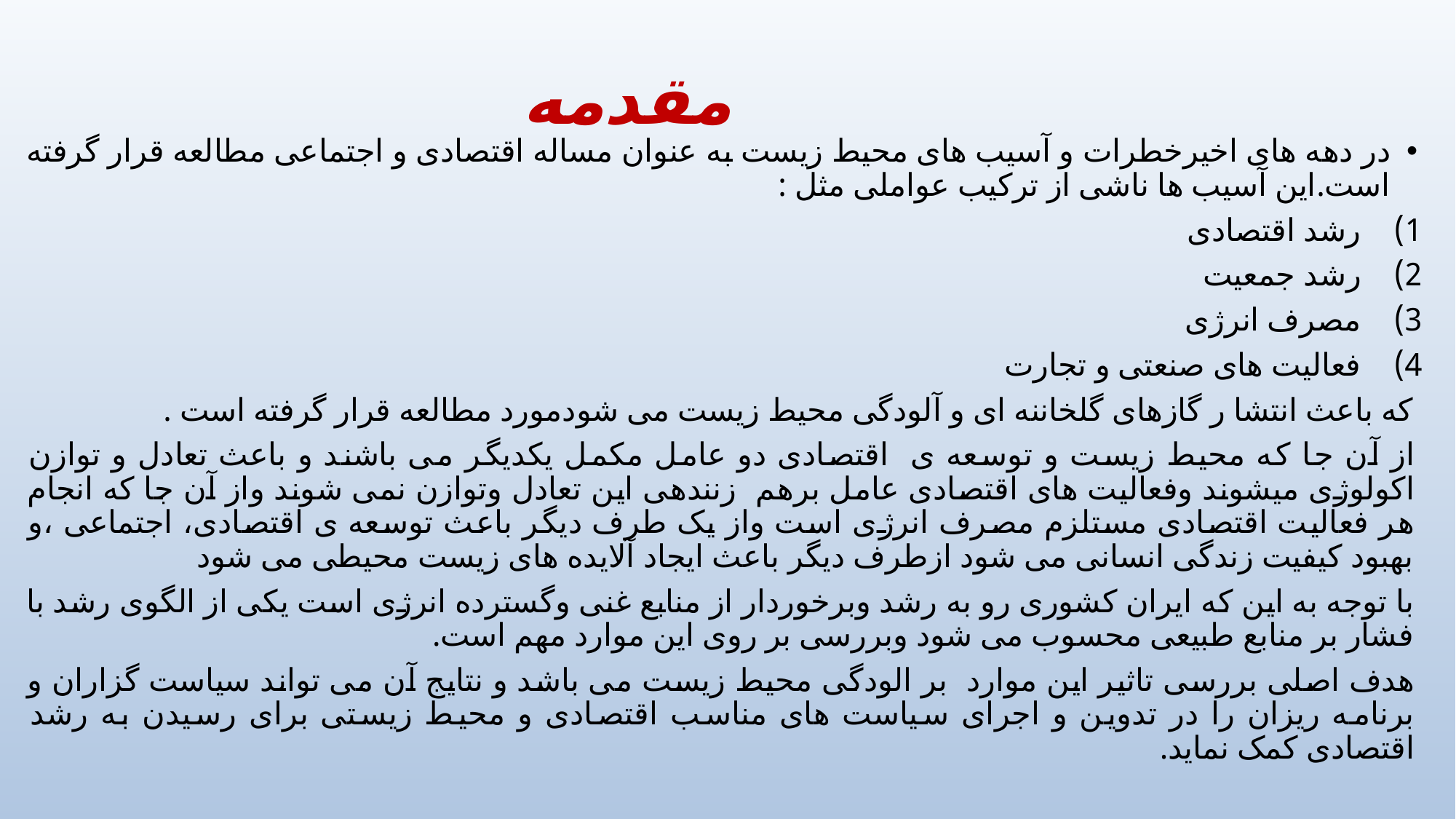

مقدمه
در دهه های اخیرخطرات و آسیب های محیط زیست به عنوان مساله اقتصادی و اجتماعی مطالعه قرار گرفته است.این آسیب ها ناشی از ترکیب عواملی مثل :
رشد اقتصادی
رشد جمعیت
مصرف انرژی
فعالیت های صنعتی و تجارت
که باعث انتشا ر گازهای گلخاننه ای و آلودگی محیط زیست می شودمورد مطالعه قرار گرفته است .
از آن جا که محیط زیست و توسعه ی  اقتصادی دو عامل مکمل یکدیگر می باشند و باعث تعادل و توازن اکولوژی میشوند وفعالیت های اقتصادی عامل برهم  زنندهی این تعادل وتوازن نمی شوند واز آن جا که انجام هر فعالیت اقتصادی مستلزم مصرف انرژی است واز یک طرف دیگر باعث توسعه ی اقتصادی، اجتماعی ،و بهبود کیفیت زندگی انسانی می شود ازطرف دیگر باعث ایجاد آلایده های زیست محیطی می شود
با توجه به این که ایران کشوری رو به رشد وبرخوردار از منابع غنی وگسترده انرژی است یکی از الگوی رشد با فشار بر منابع طبیعی محسوب می شود وبررسی بر روی این موارد مهم است.
هدف اصلی بررسی تاثیر این موارد  بر الودگی محیط زیست می باشد و نتایج آن می تواند سیاست گزاران و برنامه ریزان را در تدوین و اجرای سیاست های مناسب اقتصادی و محیط زیستی برای رسیدن به رشد اقتصادی کمک نماید.